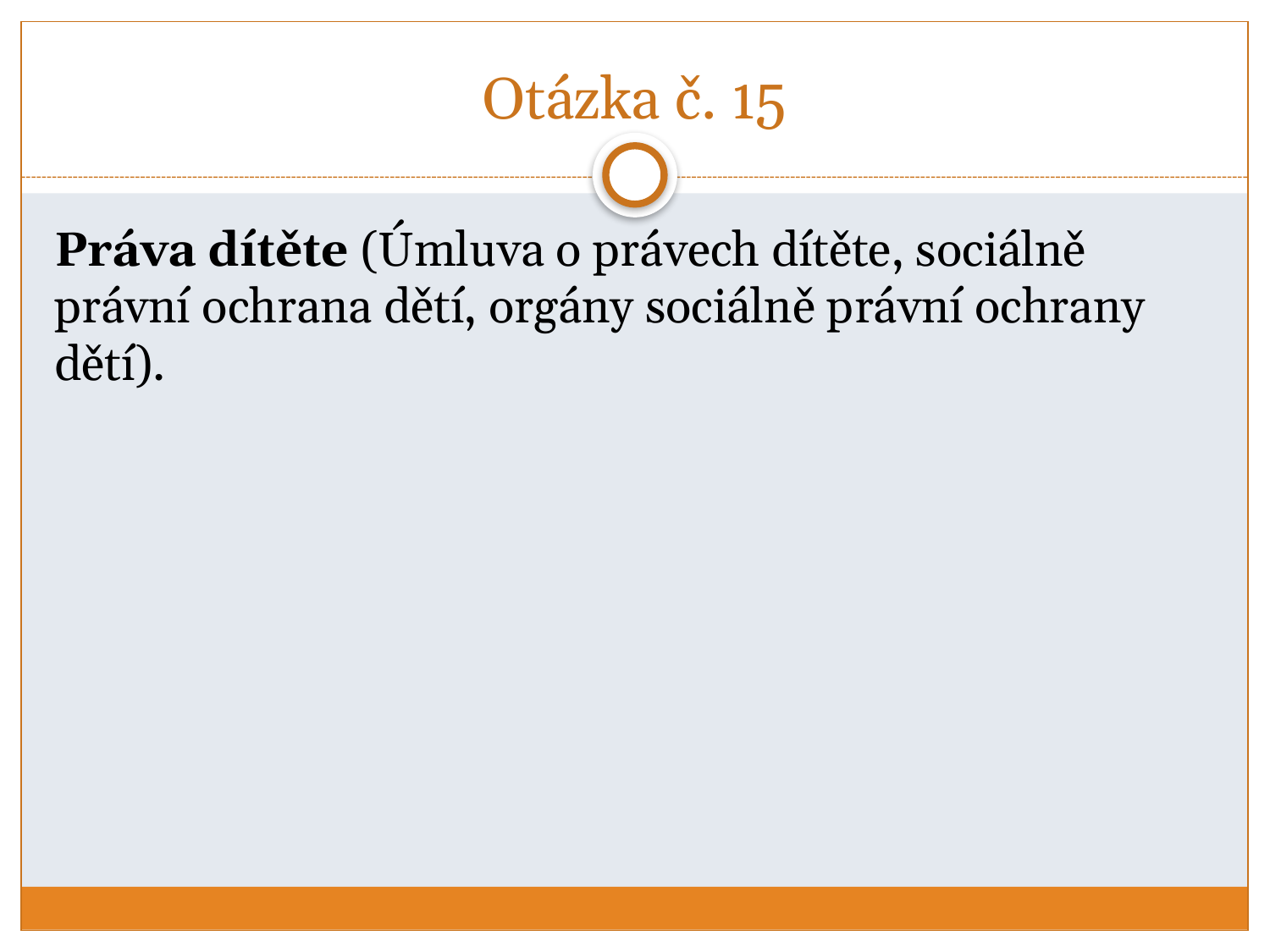

# Otázka č. 15
Práva dítěte (Úmluva o právech dítěte, sociálně právní ochrana dětí, orgány sociálně právní ochrany dětí).